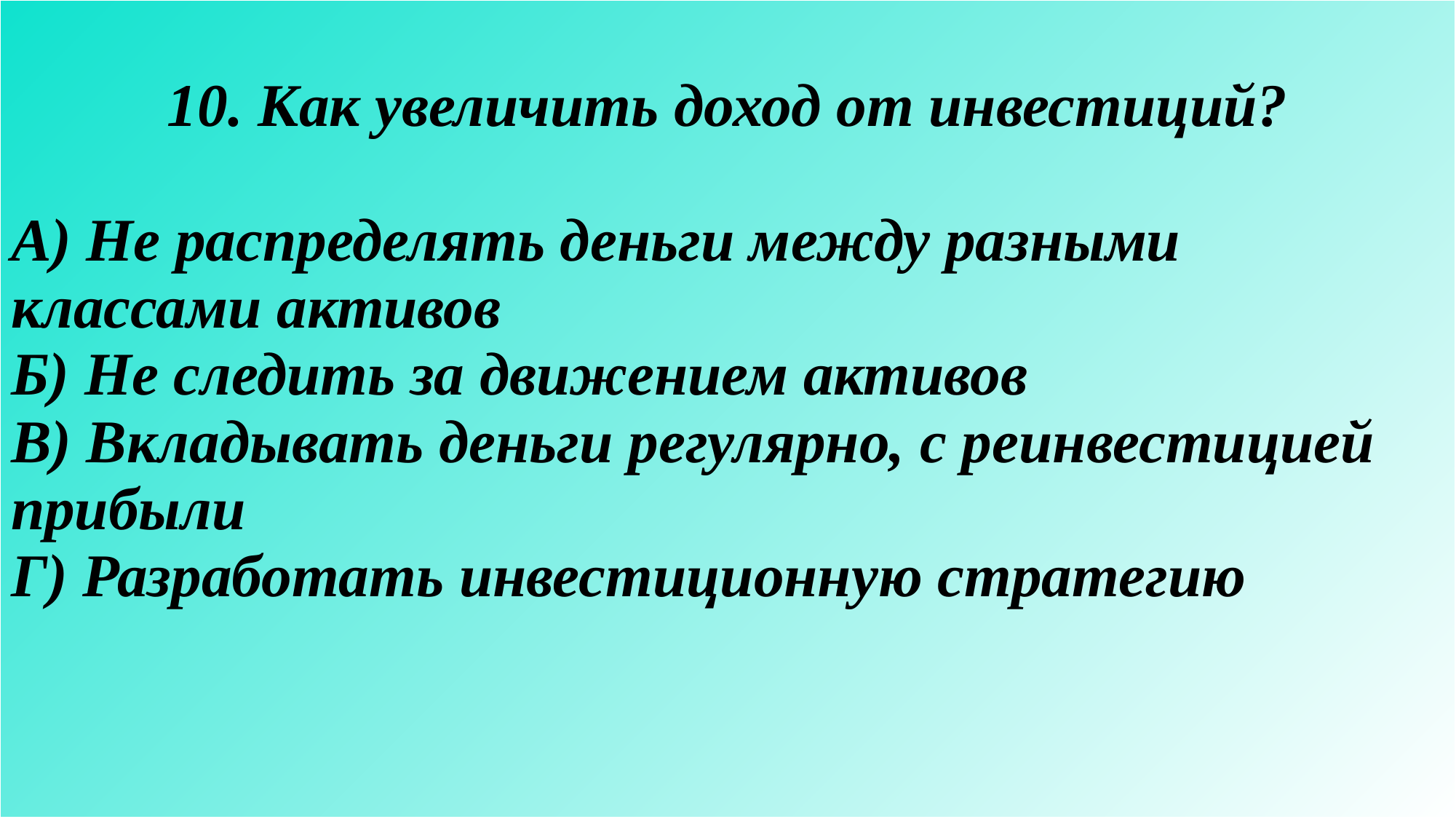

| 10. Как увеличить доход от инвестиций? А) Не распределять деньги между разными классами активов Б) Не следить за движением активов В) Вкладывать деньги регулярно, с реинвестицией прибыли Г) Разработать инвестиционную стратегию |
| --- |